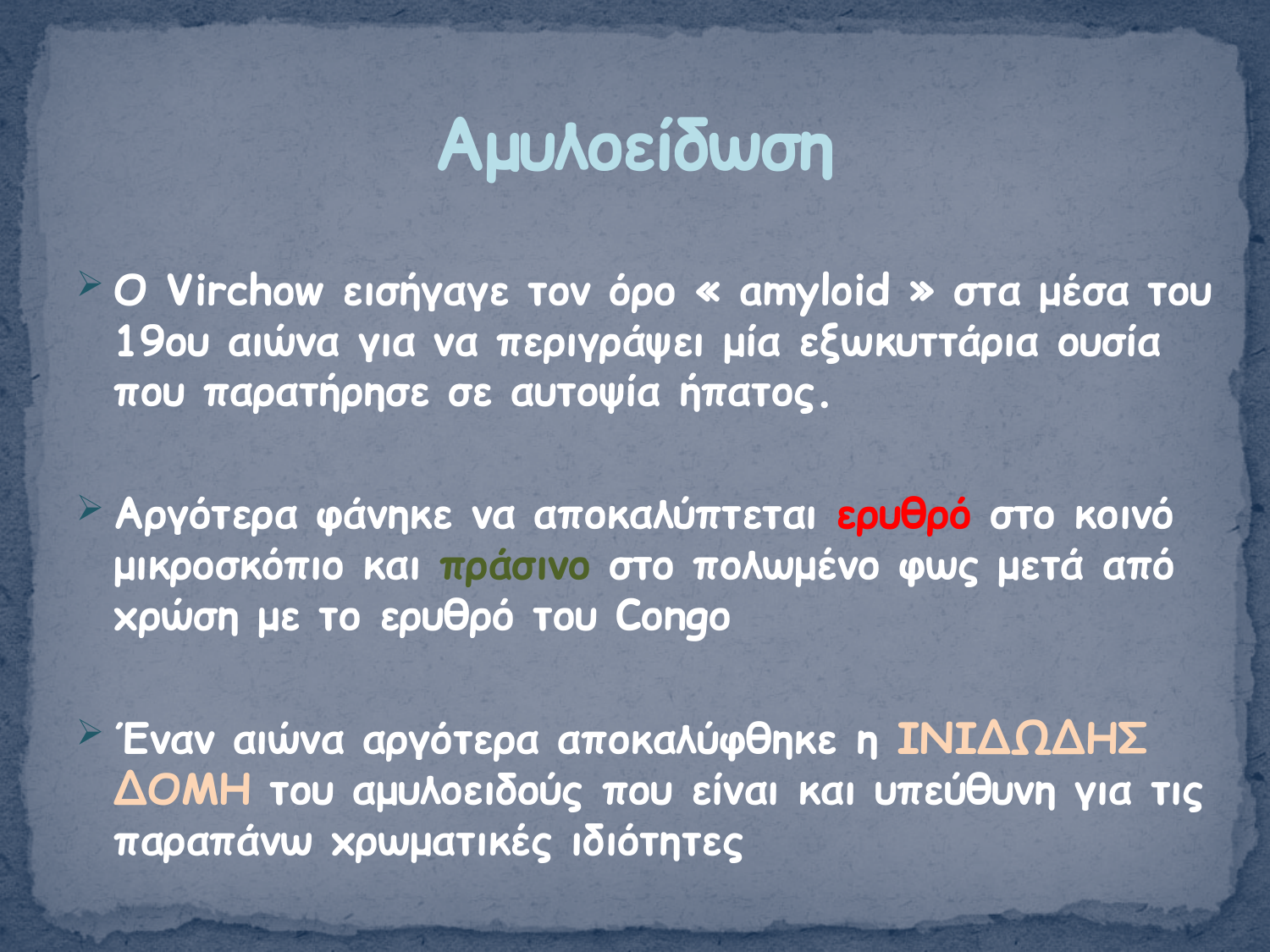

# Αμυλοείδωση
Ο Virchow εισήγαγε τον όρο « amyloid » στα μέσα του 19ου αιώνα για να περιγράψει μία εξωκυττάρια ουσία που παρατήρησε σε αυτοψία ήπατος.

Αργότερα φάνηκε να αποκαλύπτεται ερυθρό στο κοινό μικροσκόπιο και πράσινο στο πολωμένο φως μετά από χρώση με το ερυθρό του Congo

Έναν αιώνα αργότερα αποκαλύφθηκε η ΙΝΙΔΩΔΗΣ ΔΟΜΗ του αμυλοειδούς που είναι και υπεύθυνη για τις παραπάνω χρωματικές ιδιότητες